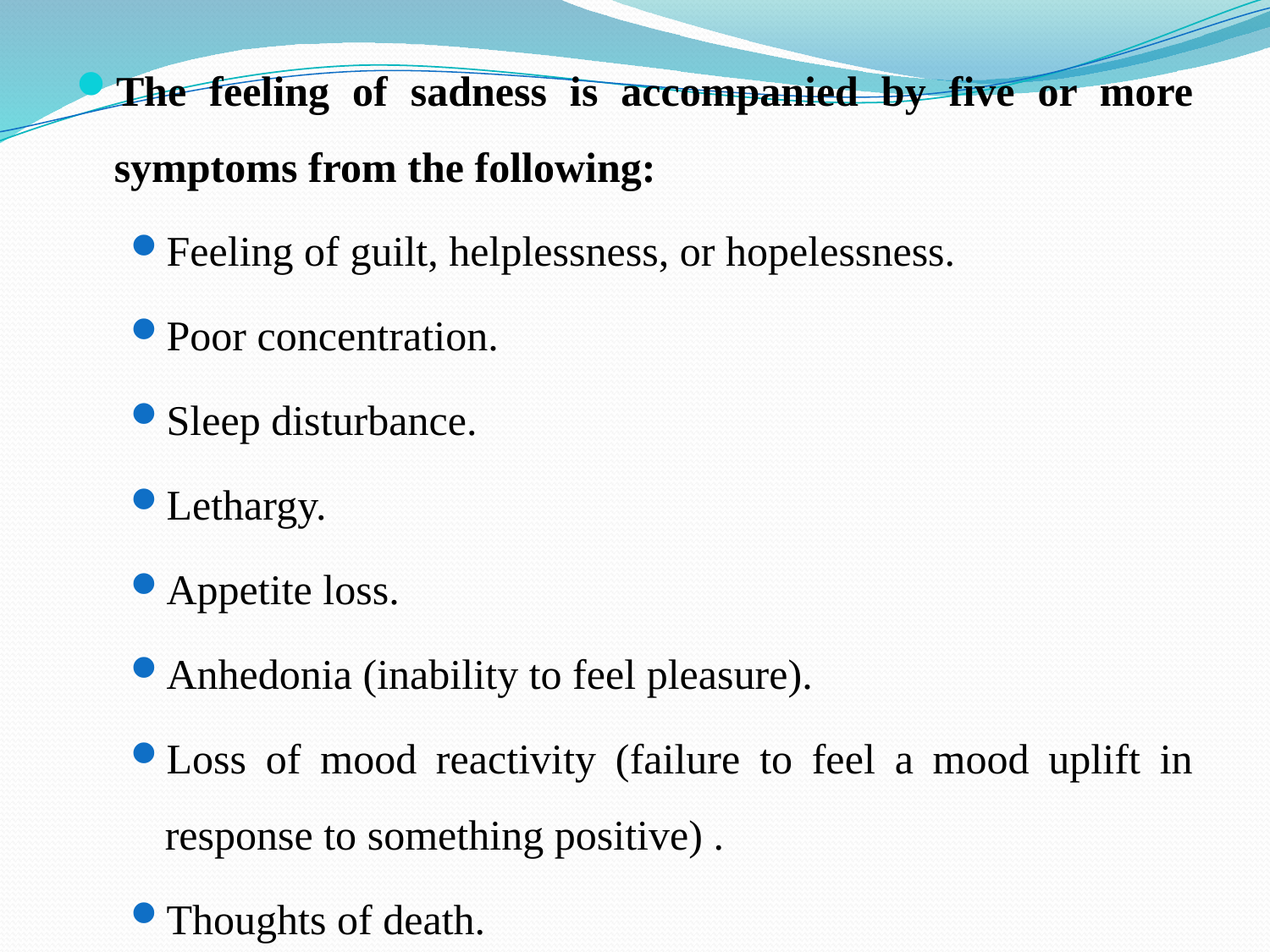

The feeling of sadness is accompanied by five or more symptoms from the following:
Feeling of guilt, helplessness, or hopelessness.
Poor concentration.
Sleep disturbance.
Lethargy.
Appetite loss.
Anhedonia (inability to feel pleasure).
Loss of mood reactivity (failure to feel a mood uplift in response to something positive) .
Thoughts of death.